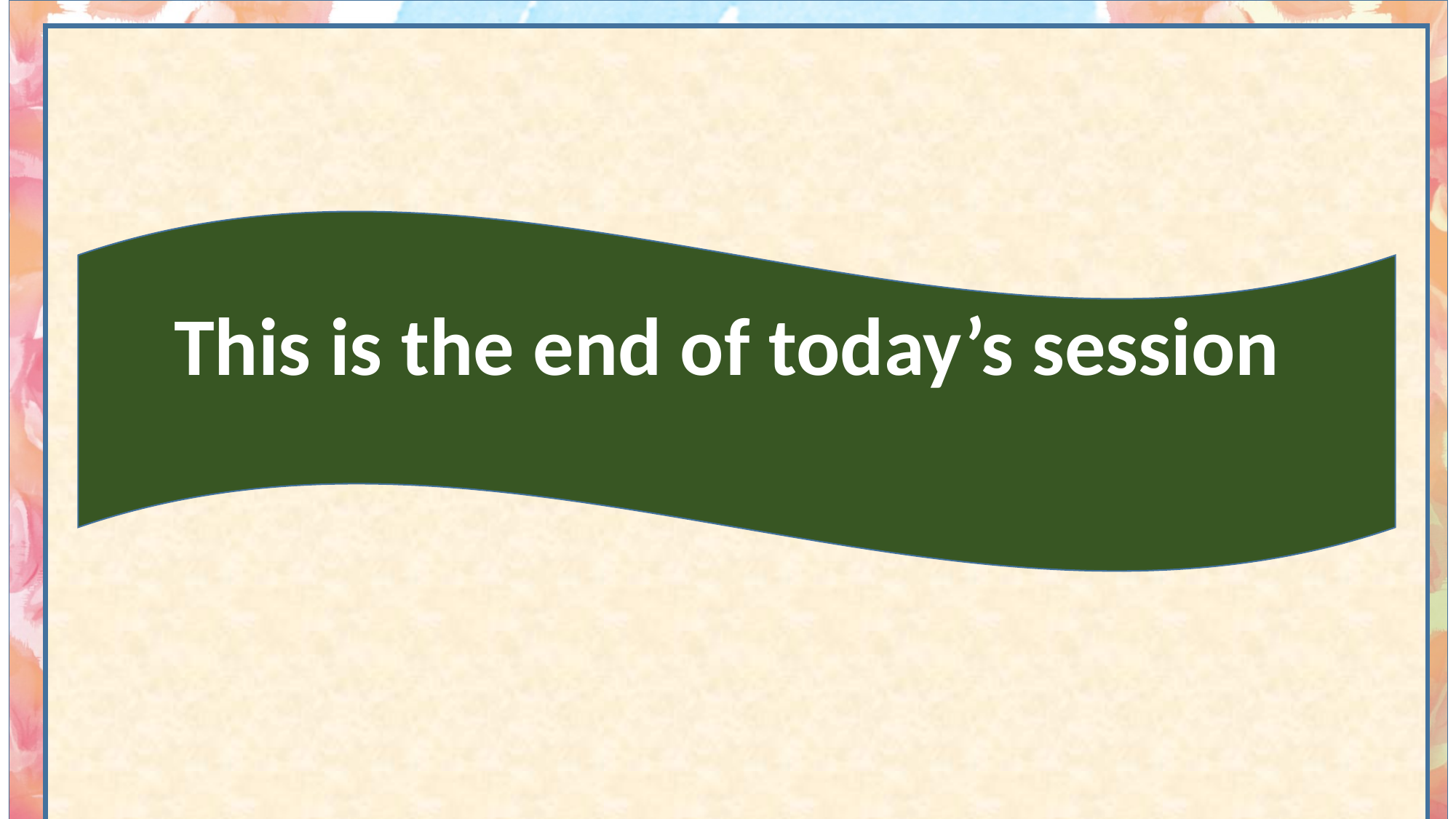

This is the end of today’s session